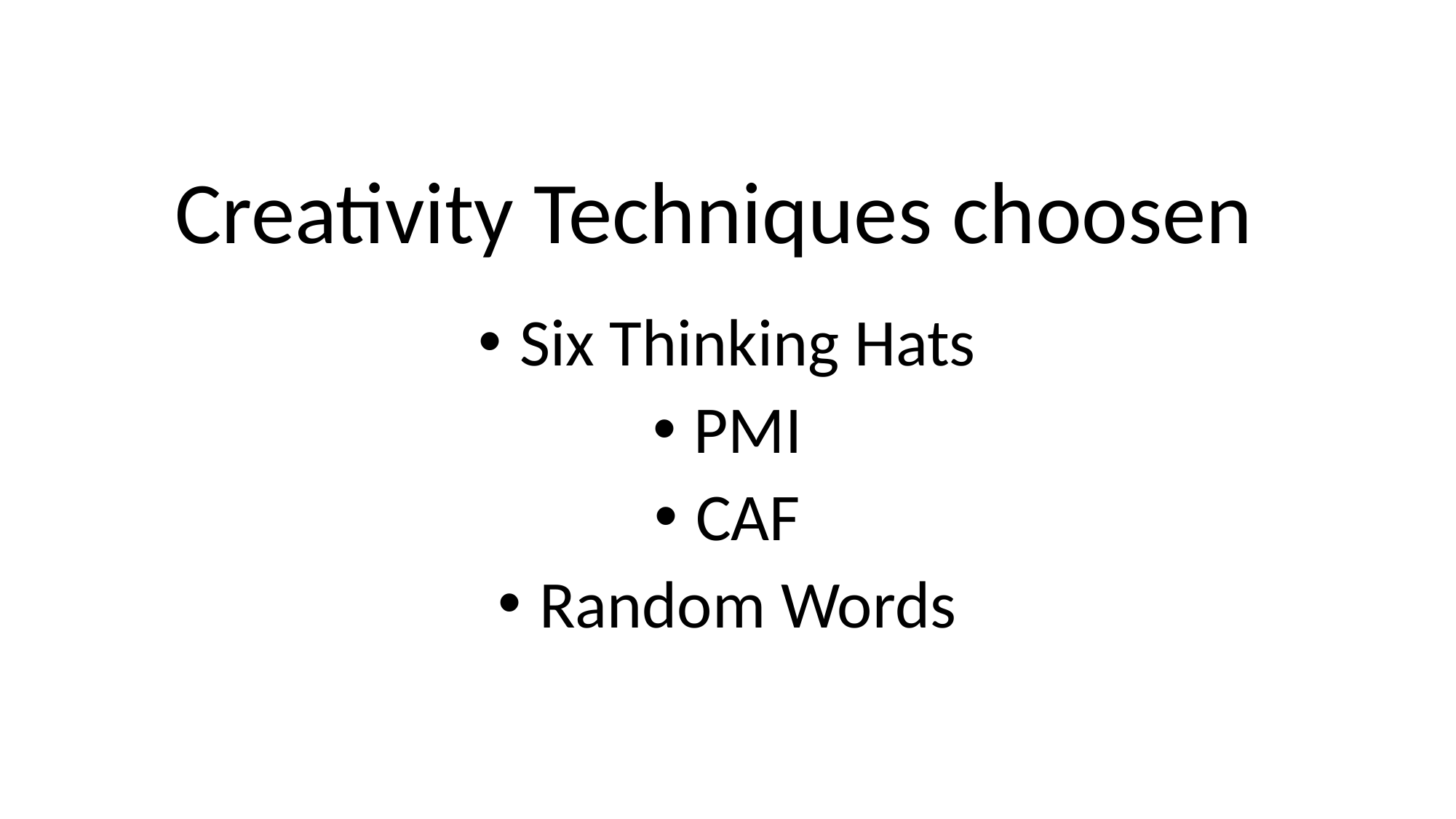

# Creativity Techniques choosen
Six Thinking Hats
PMI
CAF
Random Words